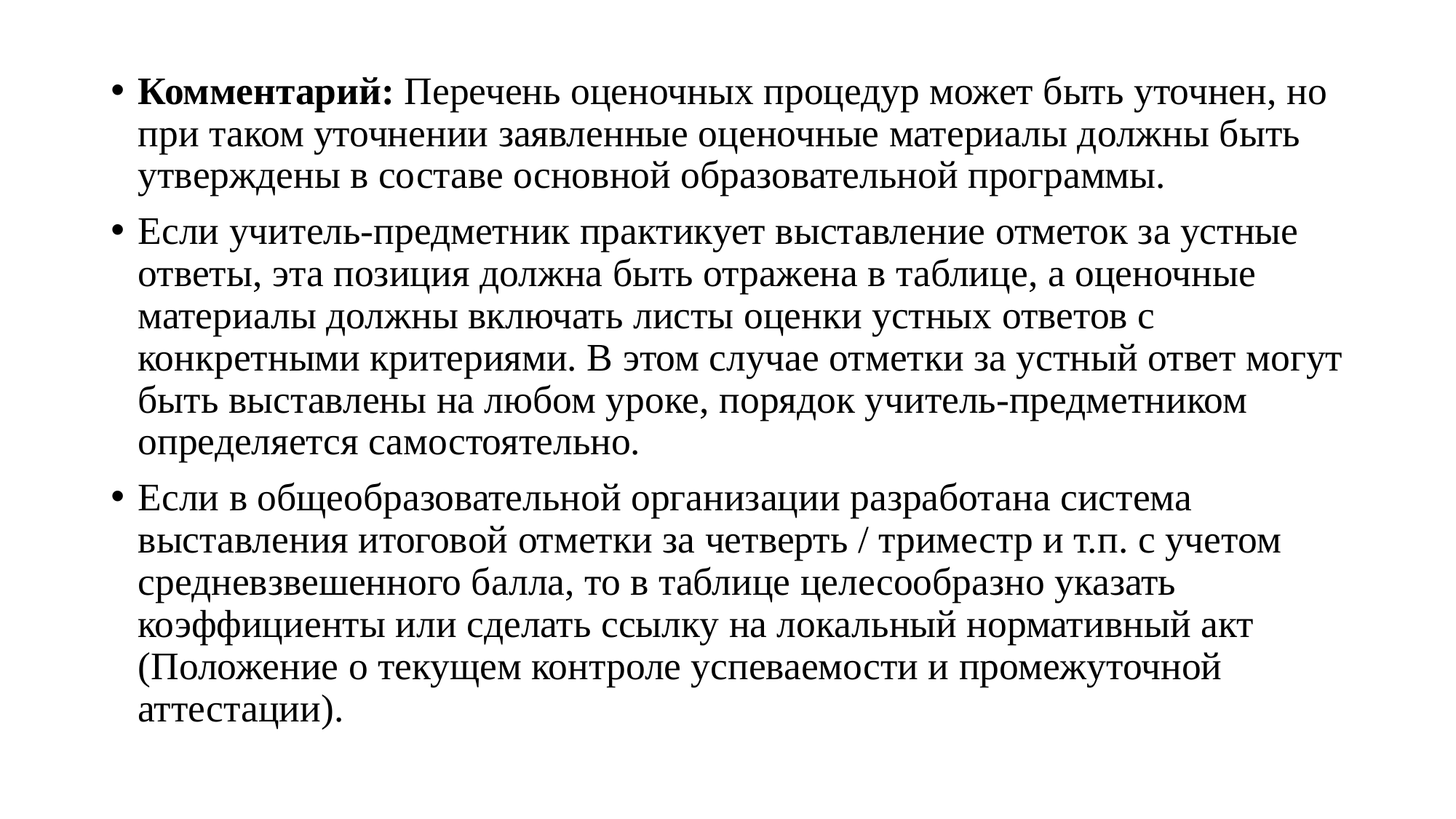

Комментарий: Перечень оценочных процедур может быть уточнен, но при таком уточнении заявленные оценочные материалы должны быть утверждены в составе основной образовательной программы.
Если учитель-предметник практикует выставление отметок за устные ответы, эта позиция должна быть отражена в таблице, а оценочные материалы должны включать листы оценки устных ответов с конкретными критериями. В этом случае отметки за устный ответ могут быть выставлены на любом уроке, порядок учитель-предметником определяется самостоятельно.
Если в общеобразовательной организации разработана система выставления итоговой отметки за четверть / триместр и т.п. с учетом средневзвешенного балла, то в таблице целесообразно указать коэффициенты или сделать ссылку на локальный нормативный акт (Положение о текущем контроле успеваемости и промежуточной аттестации).